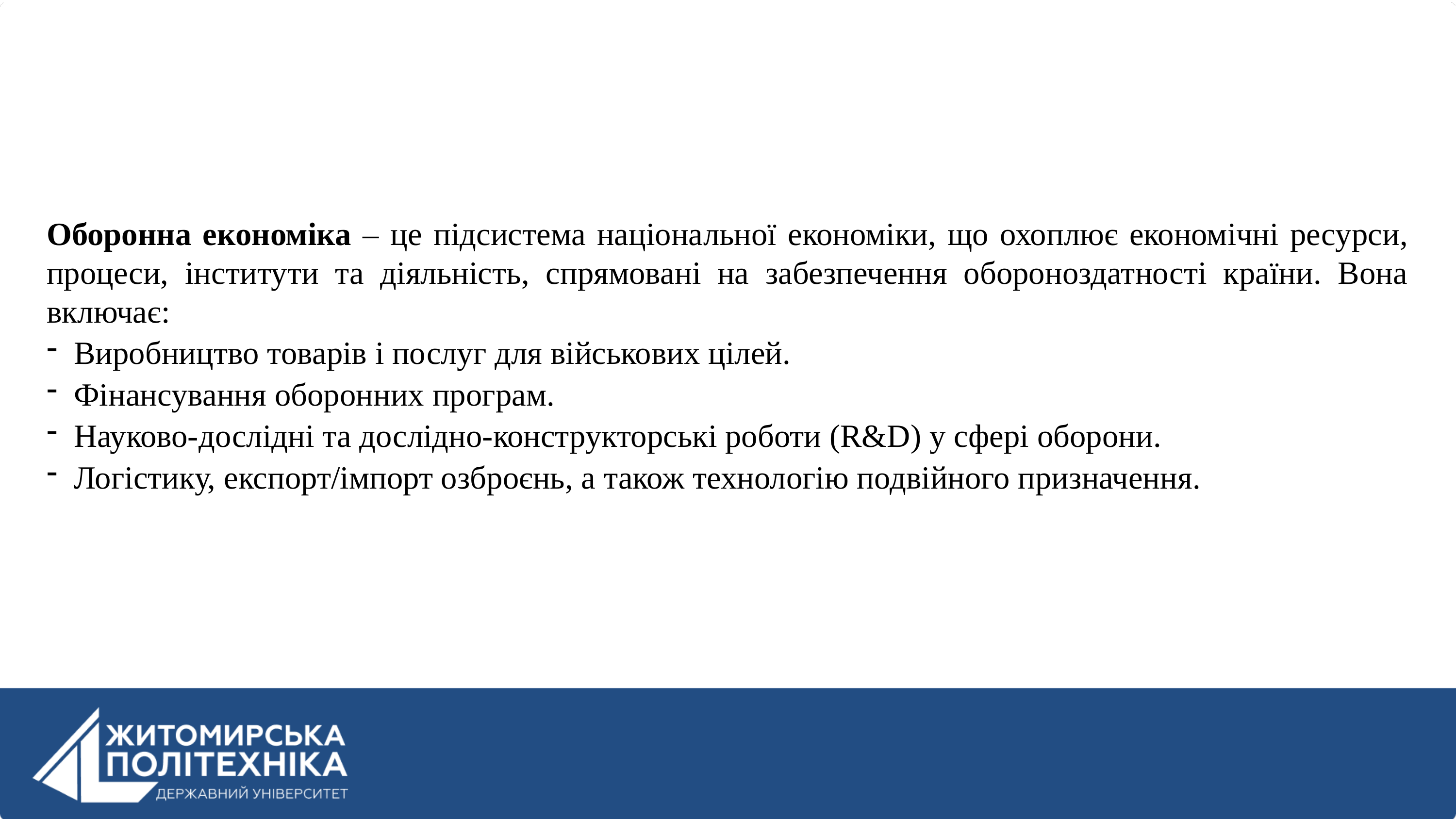

Оборонна економіка – це підсистема національної економіки, що охоплює економічні ресурси, процеси, інститути та діяльність, спрямовані на забезпечення обороноздатності країни. Вона включає:
Виробництво товарів і послуг для військових цілей.
Фінансування оборонних програм.
Науково-дослідні та дослідно-конструкторські роботи (R&D) у сфері оборони.
Логістику, експорт/імпорт озброєнь, а також технологію подвійного призначення.